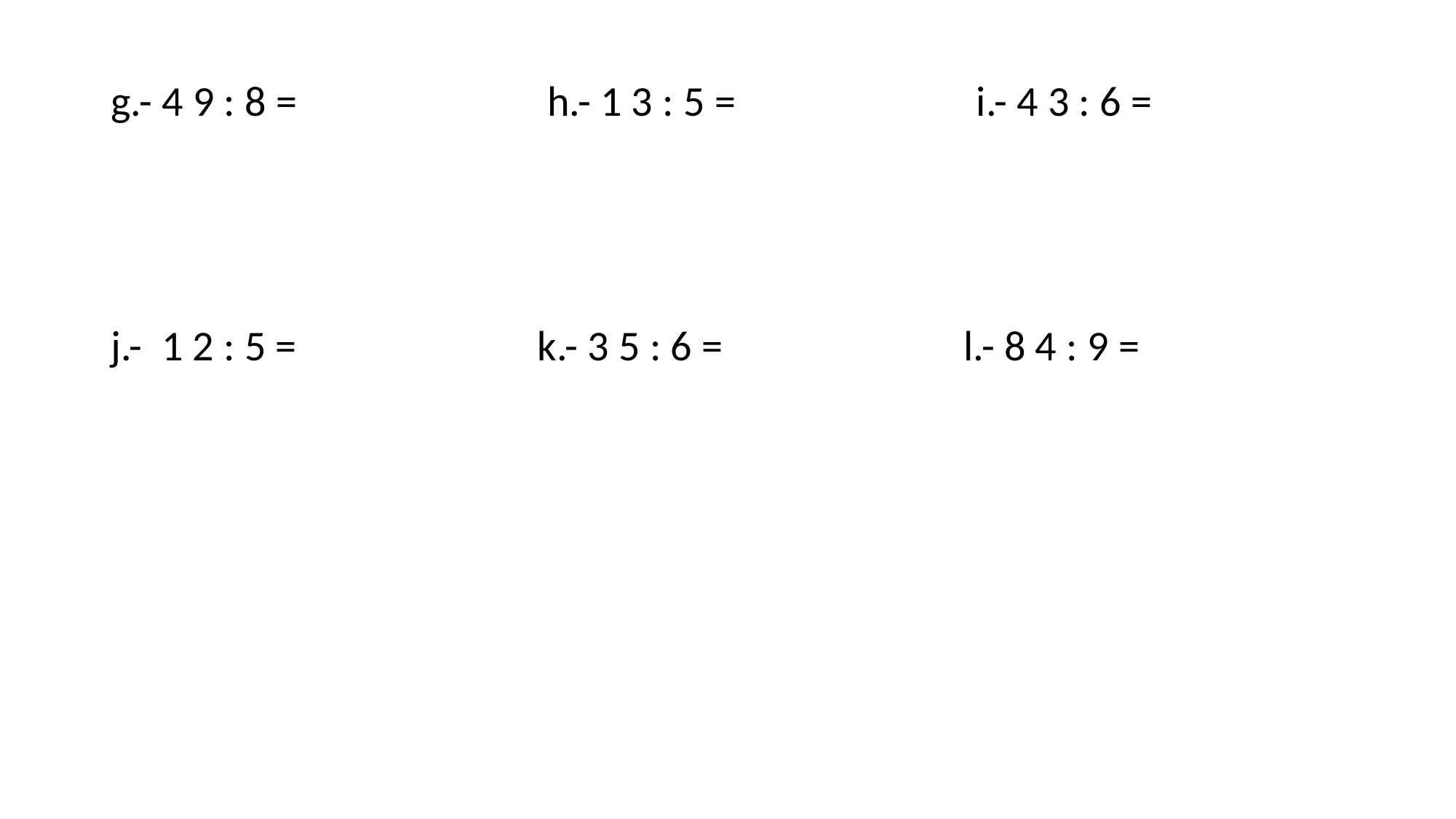

g.- 4 9 : 8 =                          h.- 1 3 : 5 =                         i.- 4 3 : 6 =

j.-  1 2 : 5 =                         k.- 3 5 : 6 =                         l.- 8 4 : 9 =